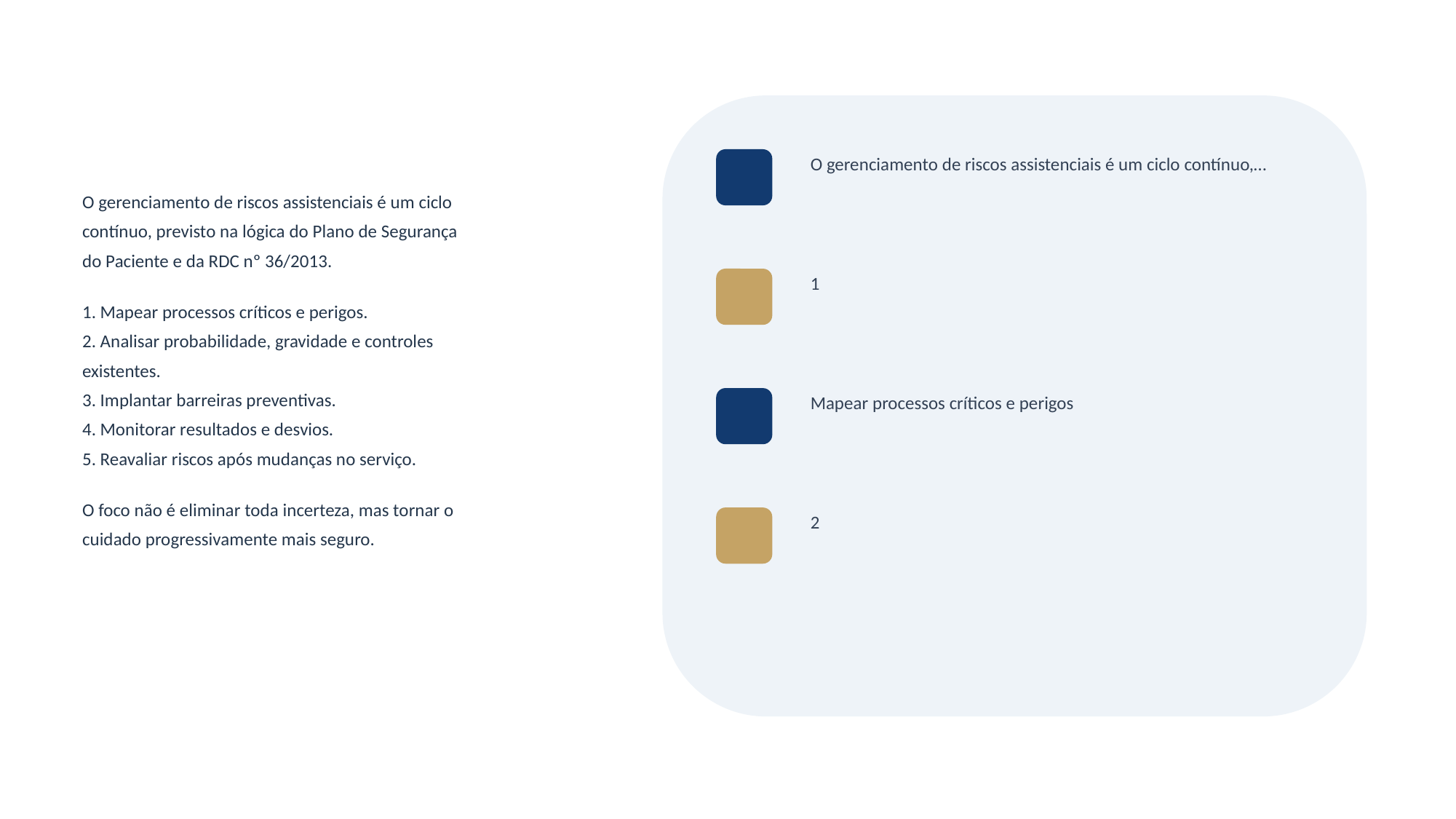

O gerenciamento de riscos assistenciais é um ciclo contínuo,…

O gerenciamento de riscos assistenciais é um ciclo
contínuo, previsto na lógica do Plano de Segurança
do Paciente e da RDC nº 36/2013.

1. Mapear processos críticos e perigos.
2. Analisar probabilidade, gravidade e controles
existentes.
3. Implantar barreiras preventivas.
4. Monitorar resultados e desvios.
5. Reavaliar riscos após mudanças no serviço.

O foco não é eliminar toda incerteza, mas tornar o
cuidado progressivamente mais seguro.
1

Mapear processos críticos e perigos

2